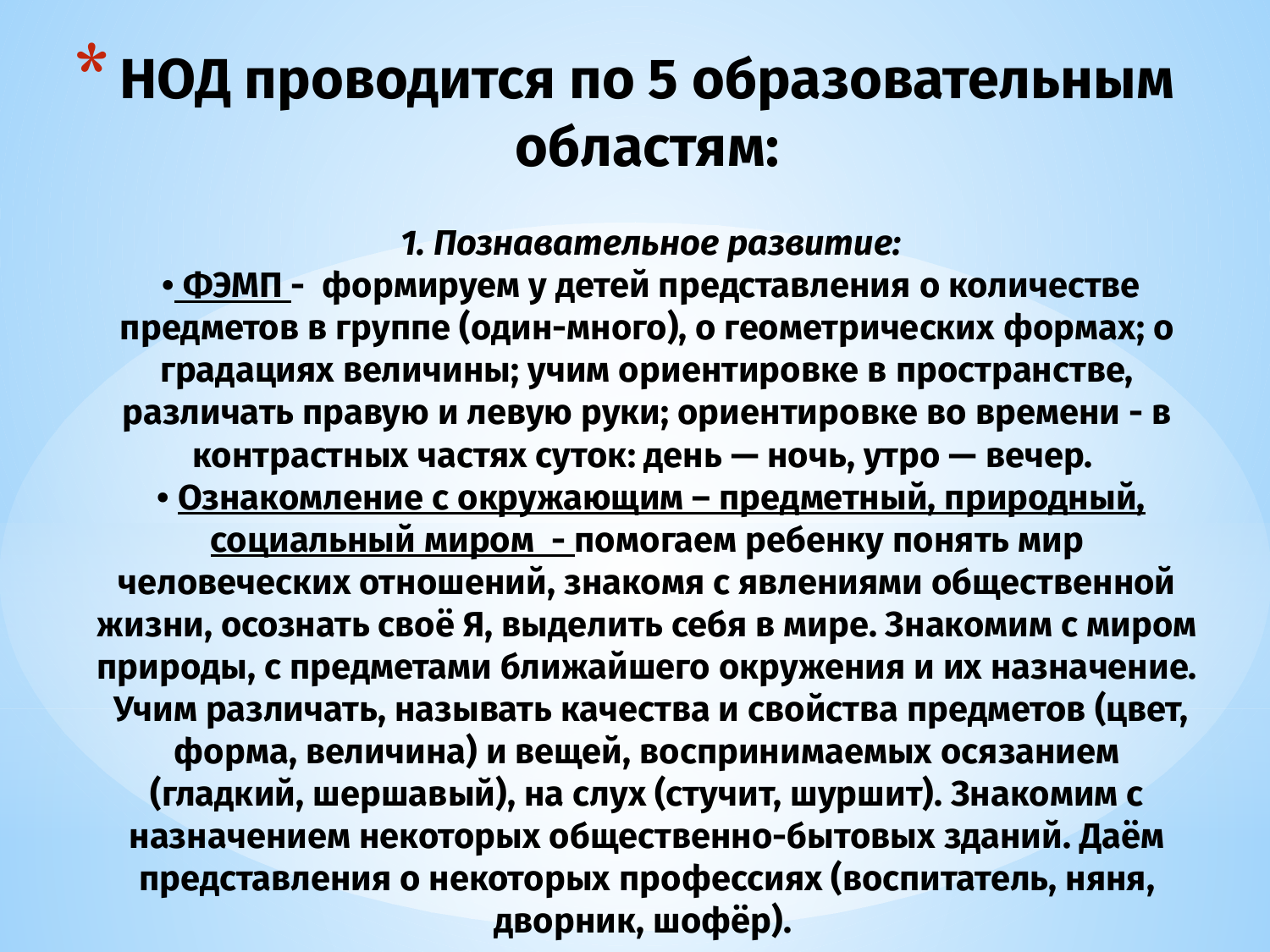

# НОД проводится по 5 образовательным областям: 1. Познавательное развитие: • ФЭМП -  формируем у детей представления о количестве предметов в группе (один-много), о геометрических формах; о градациях величины; учим ориентировке в пространстве, различать правую и левую руки; ориентировке во времени - в контрастных частях суток: день — ночь, утро — вечер. • Ознакомление с окружающим – предметный, природный, социальный миром  - помогаем ребенку понять мир человеческих отношений, знакомя с явлениями общественной жизни, осознать своё Я, выделить себя в мире. Знакомим с миром природы, с предметами ближайшего окружения и их назначение.  Учим различать, называть качества и свойства предметов (цвет, форма, величина) и вещей, воспринимаемых осязанием (гладкий, шершавый), на слух (стучит, шуршит). Знакомим с назначением некоторых общественно-бытовых зданий. Даём представления о некоторых профессиях (воспитатель, няня, дворник, шофёр).